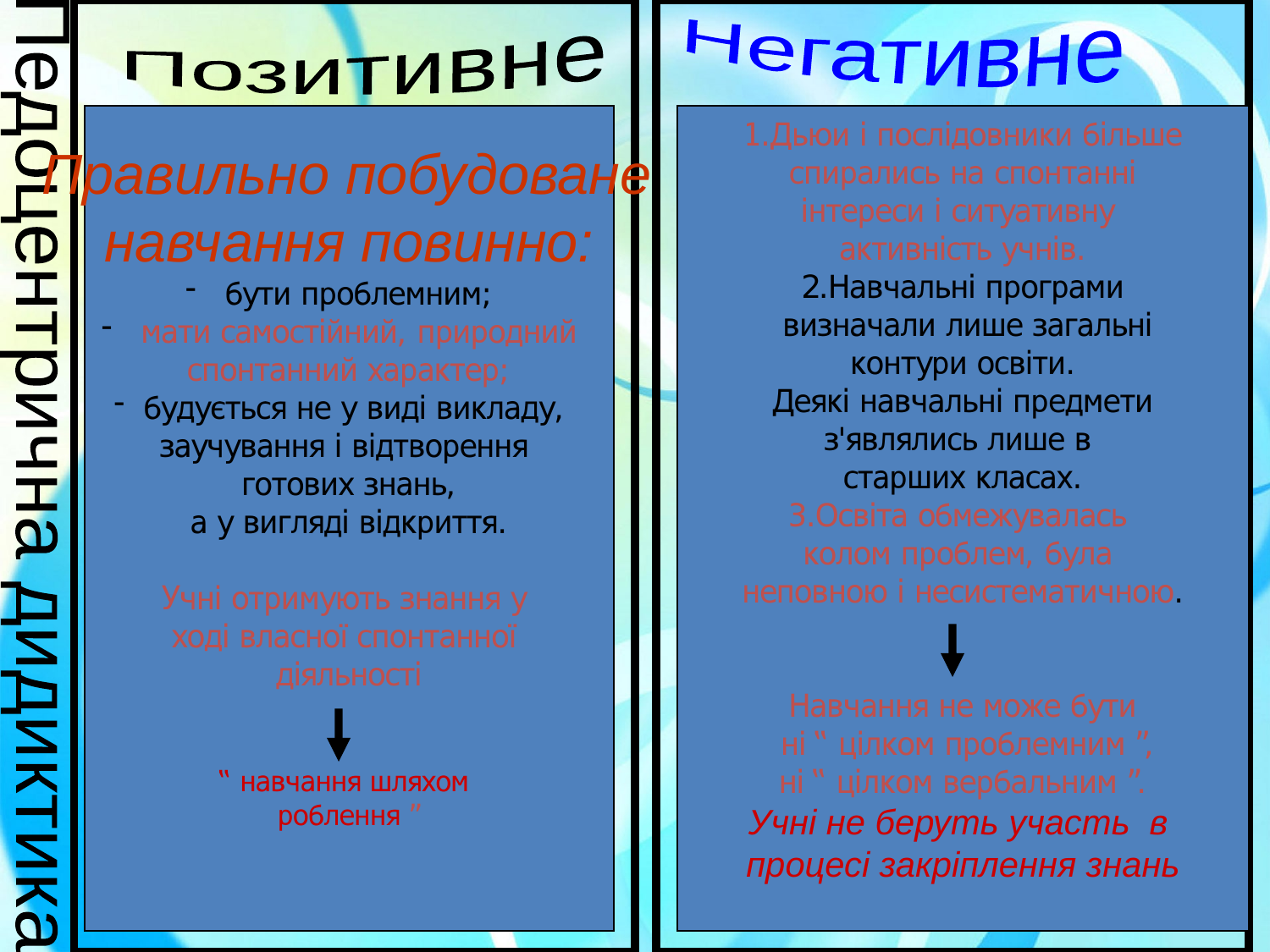

Негативне
 Позитивне

 Правильно побудоване
навчання повинно:
 бути проблемним;
 мати самостійний, природний
спонтанний характер;
будується не у виді викладу,
заучування і відтворення
готових знань,
а у вигляді відкриття.

Учні отримують знання у
ході власної спонтанної
діяльності

“ навчання шляхом
роблення ”

1.Дьюи і послідовники більше
спирались на спонтанні
інтереси і ситуативну
активність учнів.
2.Навчальні програми
 визначали лише загальні
контури освіти.
Деякі навчальні предмети
з'являлись лише в
старших класах.
3.Освіта обмежувалась
колом проблем, була
неповною і несистематичною.

Навчання не може бути
 ні “ цілком проблемним ”,
ні “ цілком вербальним ”.
Учні не беруть участь  в
процесі закріплення знань

 Педоцентрична дидиктика